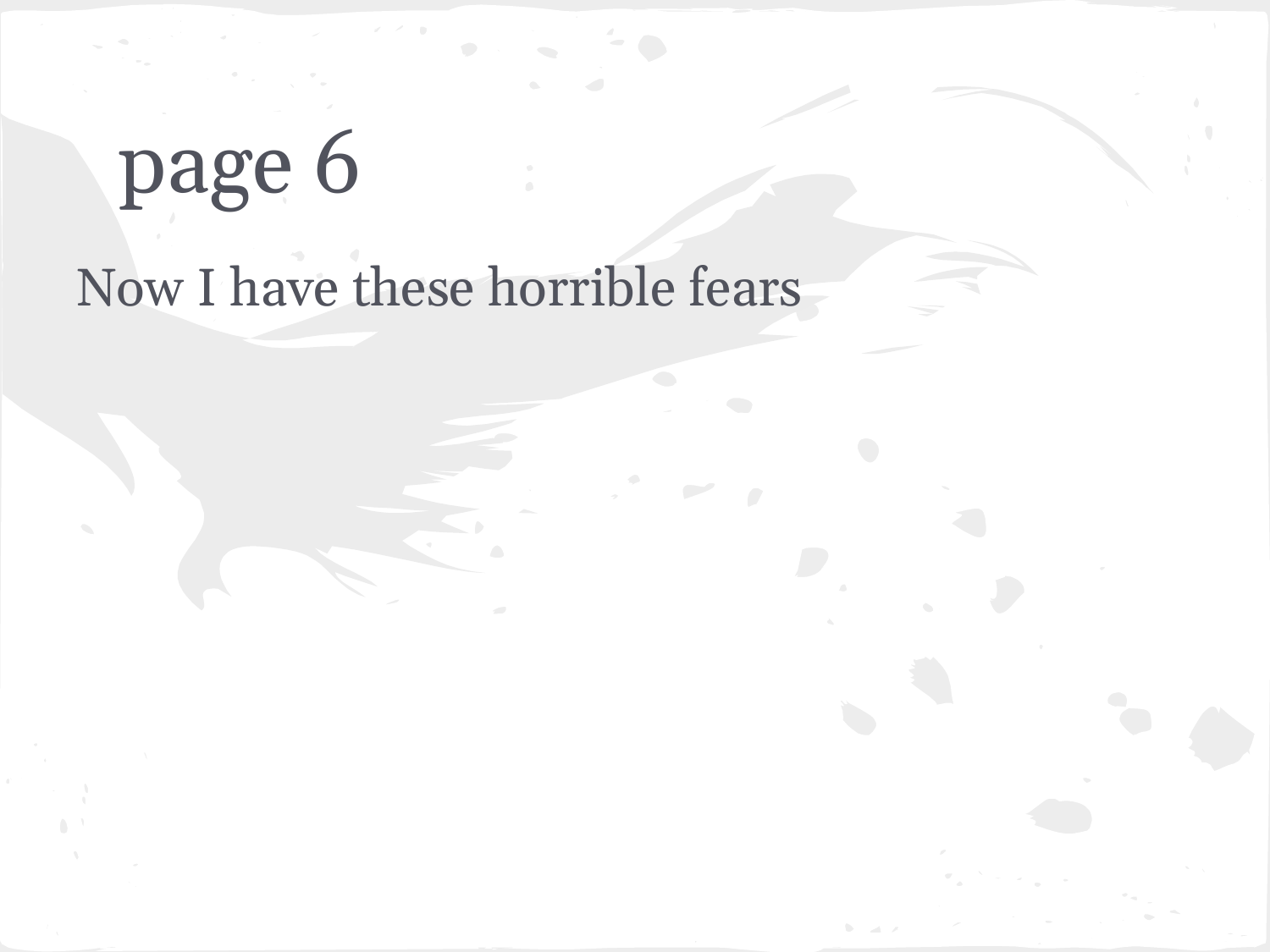

# page 6
Now I have these horrible fears